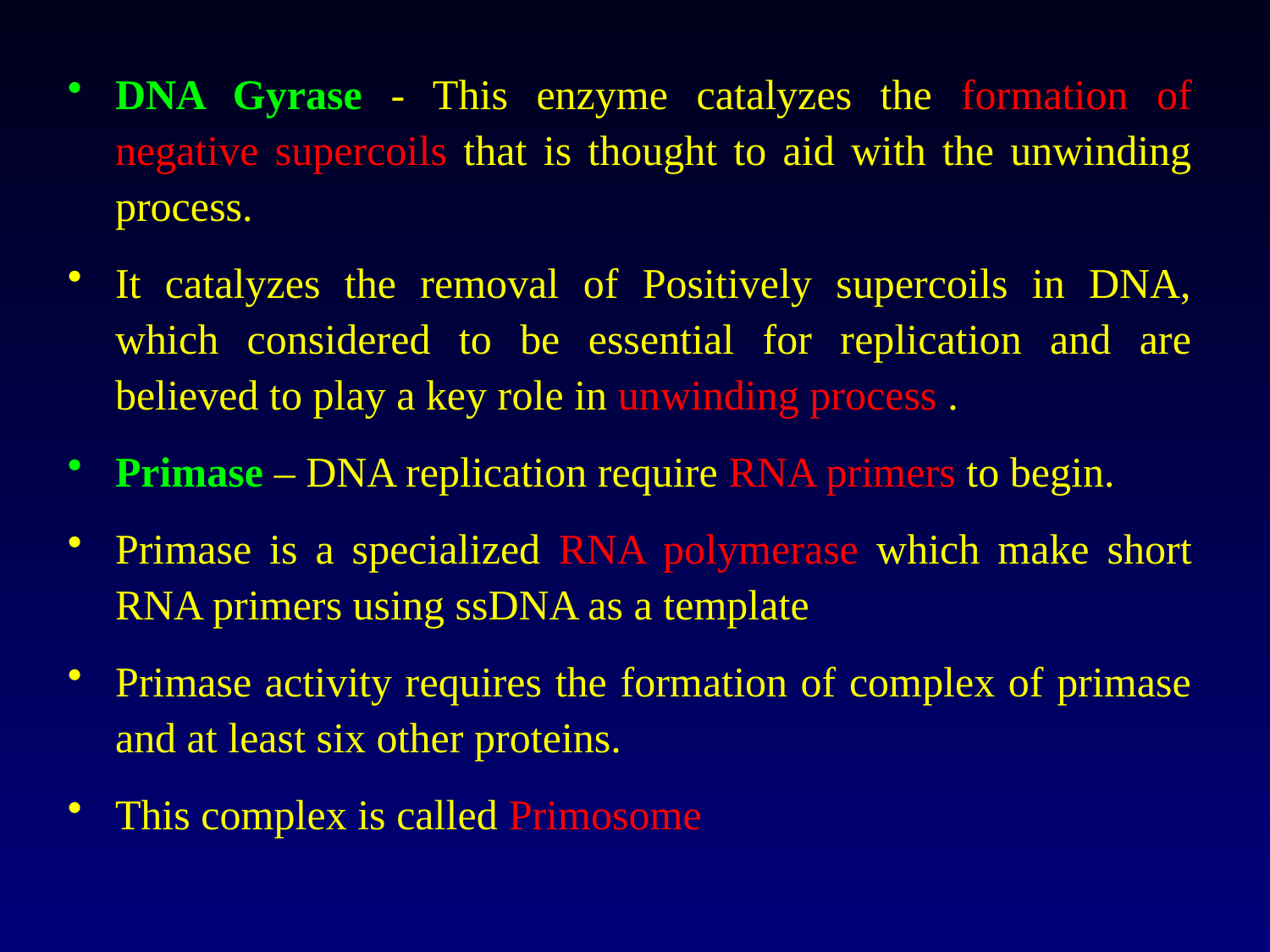

DNA Gyrase - This enzyme catalyzes the formation of negative supercoils that is thought to aid with the unwinding process.
It catalyzes the removal of Positively supercoils in DNA, which considered to be essential for replication and are believed to play a key role in unwinding process .
Primase – DNA replication require RNA primers to begin.
Primase is a specialized RNA polymerase which make short RNA primers using ssDNA as a template
Primase activity requires the formation of complex of primase and at least six other proteins.
This complex is called Primosome